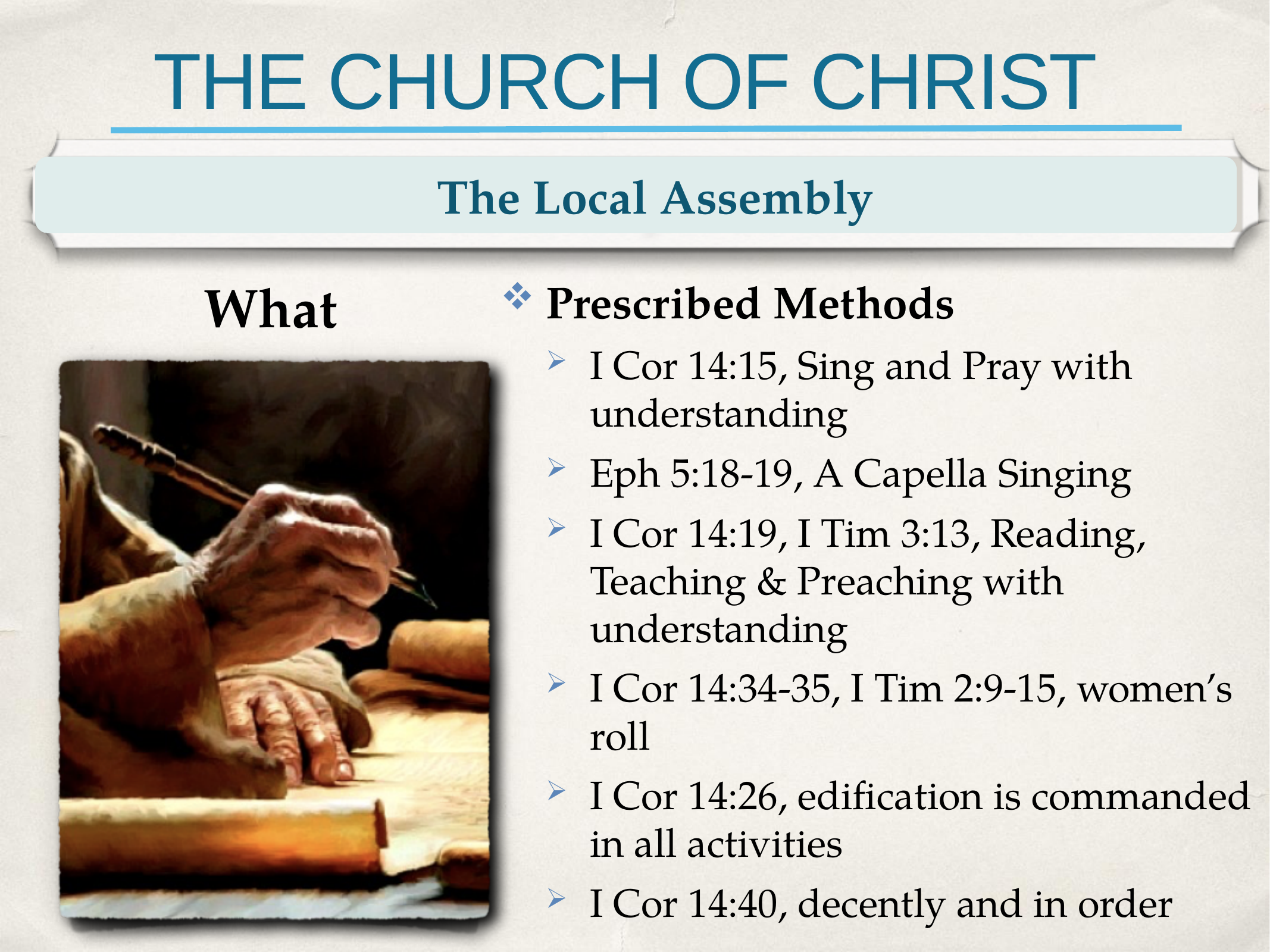

# THE CHURCH OF CHRIST
The Local Assembly
What
Prescribed Methods
I Cor 14:15, Sing and Pray with understanding
Eph 5:18-19, A Capella Singing
I Cor 14:19, I Tim 3:13, Reading, Teaching & Preaching with understanding
I Cor 14:34-35, I Tim 2:9-15, women’s roll
I Cor 14:26, edification is commanded in all activities
I Cor 14:40, decently and in order